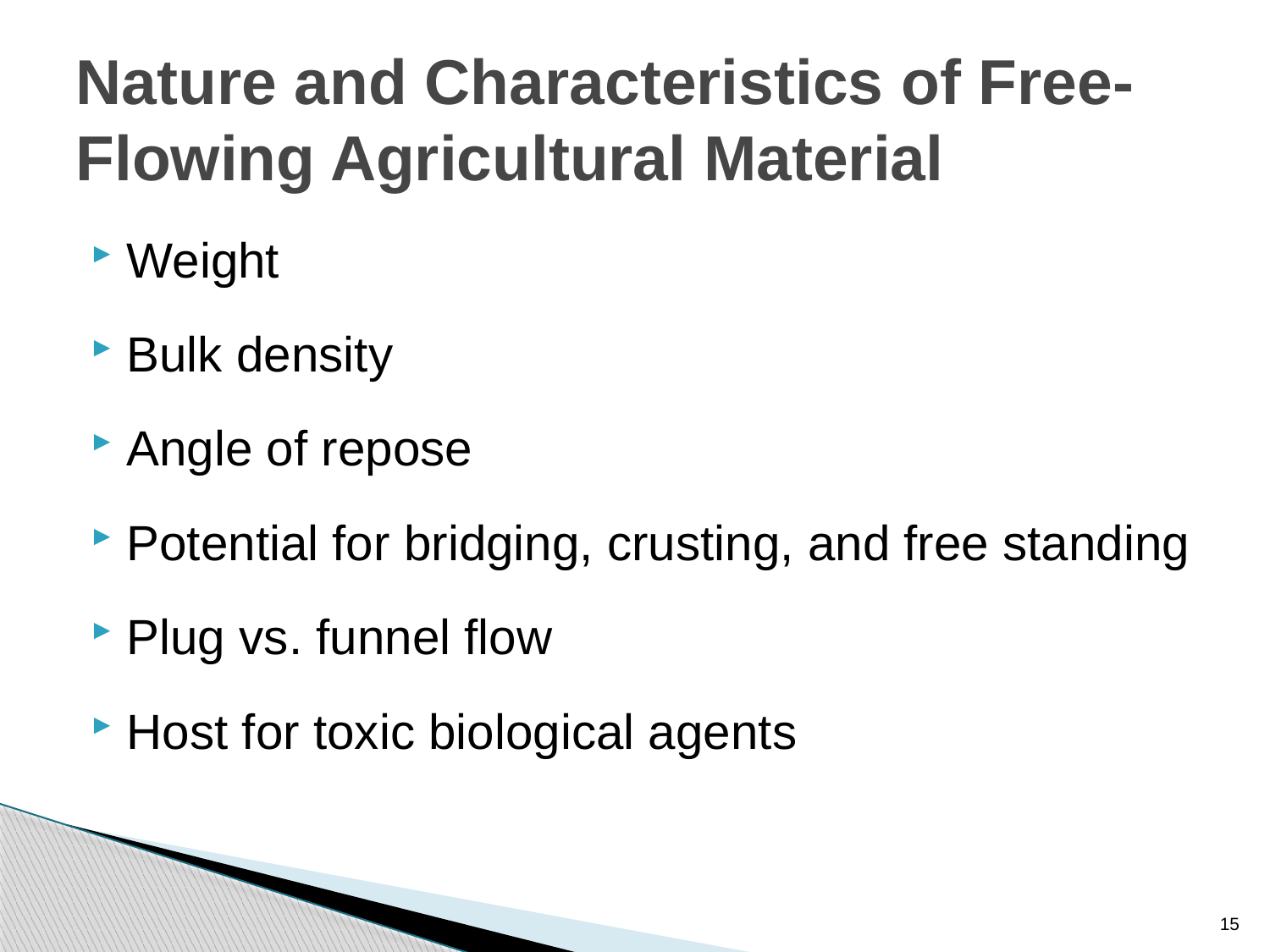

# Nature and Characteristics of Free-Flowing Agricultural Material
Weight

Bulk density

Angle of repose

Potential for bridging, crusting, and free standing

Plug vs. funnel flow

Host for toxic biological agents
15